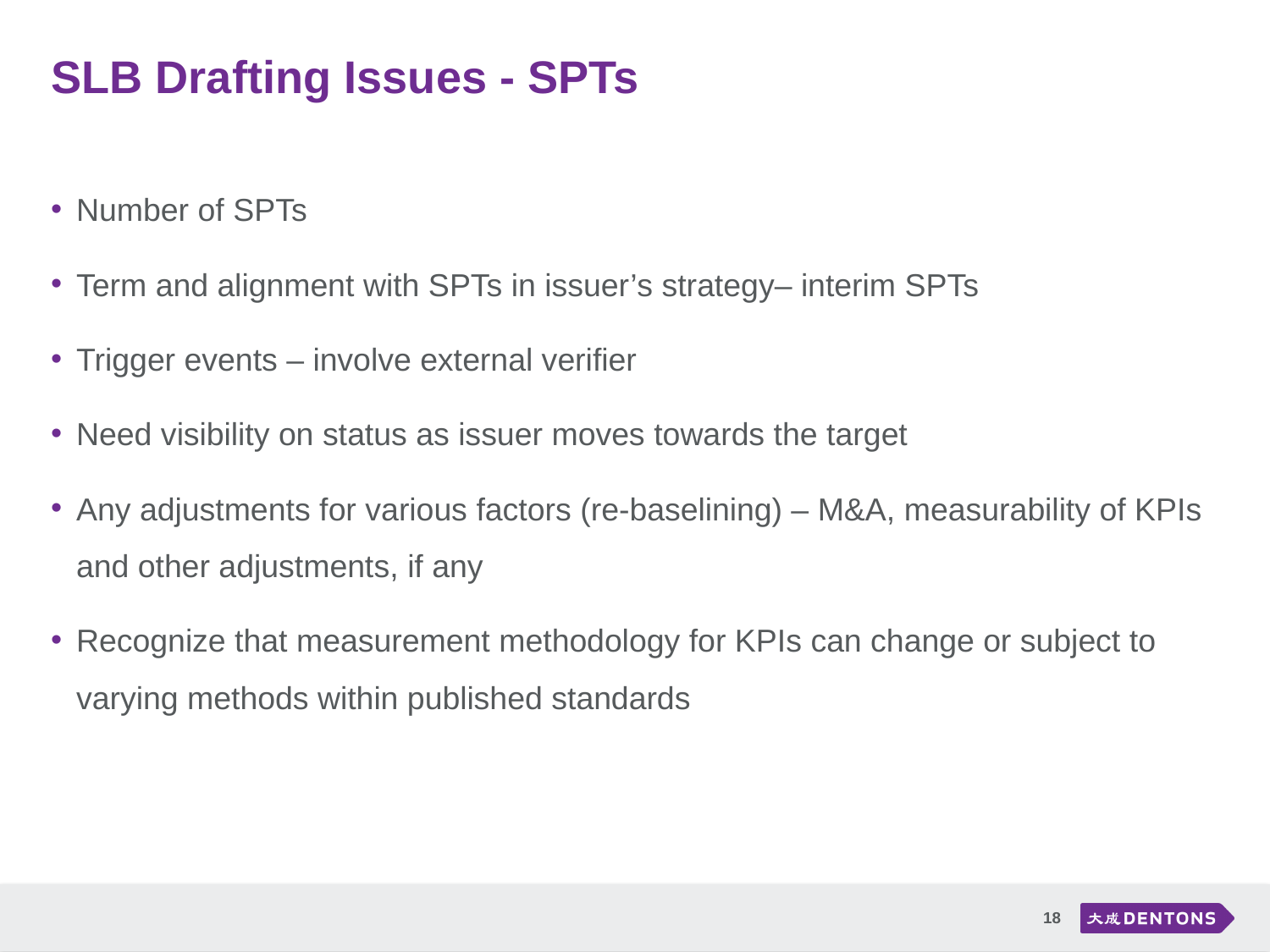

# SLB Drafting Issues - SPTs
Number of SPTs
Term and alignment with SPTs in issuer’s strategy– interim SPTs
Trigger events – involve external verifier
Need visibility on status as issuer moves towards the target
Any adjustments for various factors (re-baselining) – M&A, measurability of KPIs and other adjustments, if any
Recognize that measurement methodology for KPIs can change or subject to varying methods within published standards

18